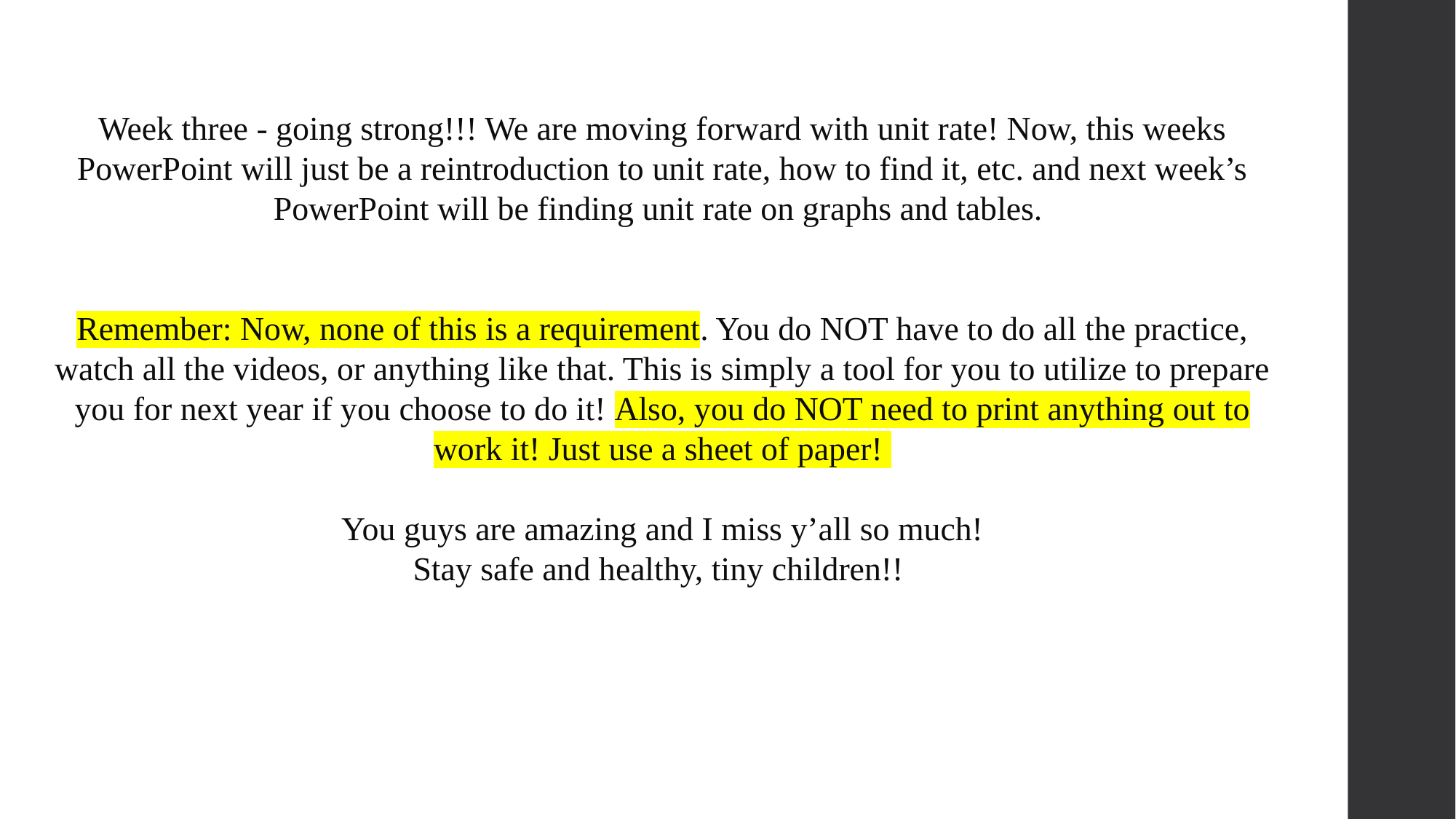

Week three - going strong!!! We are moving forward with unit rate! Now, this weeks PowerPoint will just be a reintroduction to unit rate, how to find it, etc. and next week’s PowerPoint will be finding unit rate on graphs and tables.

Remember: Now, none of this is a requirement. You do NOT have to do all the practice, watch all the videos, or anything like that. This is simply a tool for you to utilize to prepare you for next year if you choose to do it! Also, you do NOT need to print anything out to work it! Just use a sheet of paper!

You guys are amazing and I miss y’all so much!
Stay safe and healthy, tiny children!!